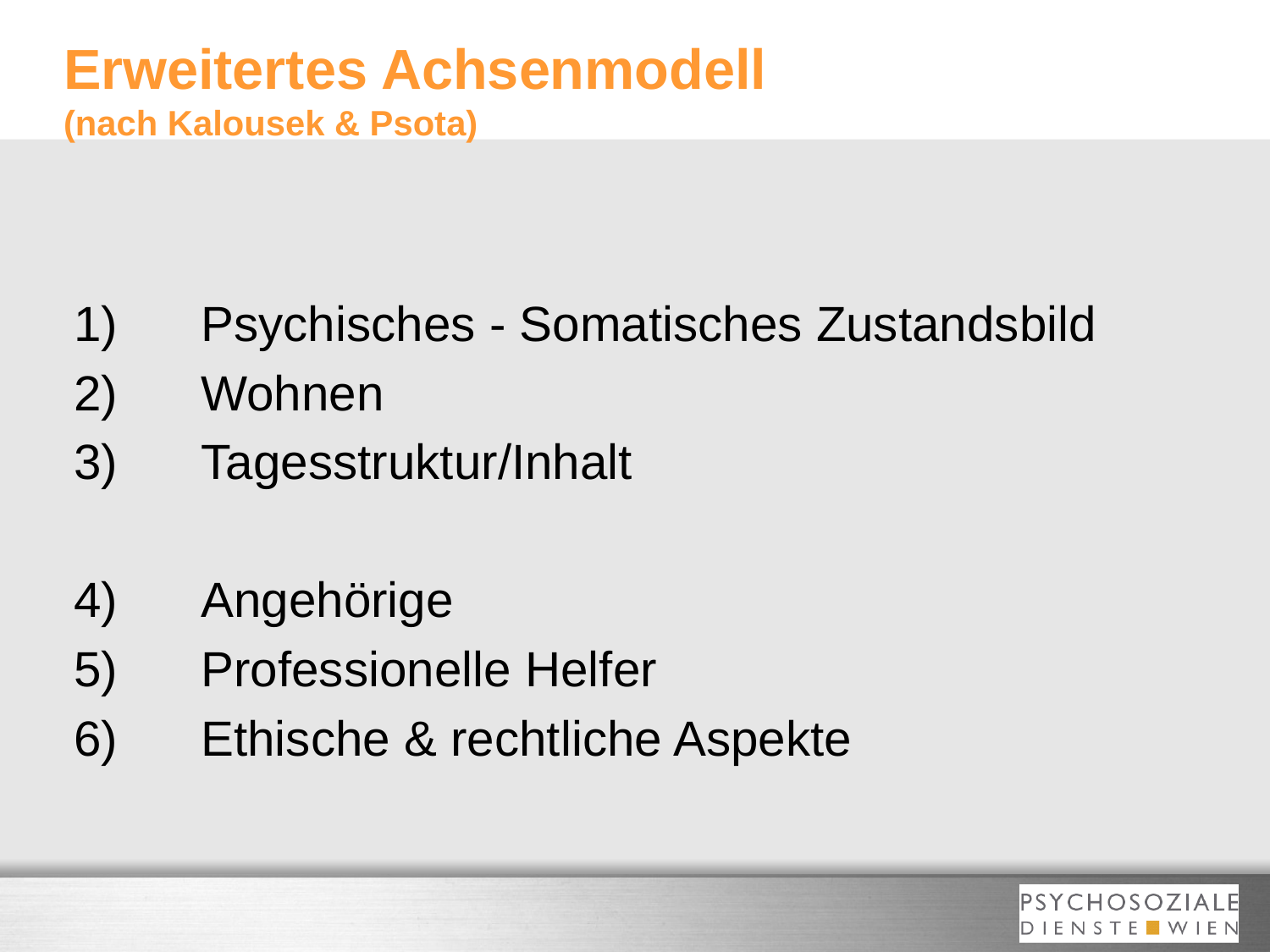

# Erweitertes Achsenmodell (nach Kalousek & Psota)
1)	Psychisches - Somatisches Zustandsbild
2)	Wohnen
3)	Tagesstruktur/Inhalt

4)	Angehörige
5)	Professionelle Helfer
6)	Ethische & rechtliche Aspekte